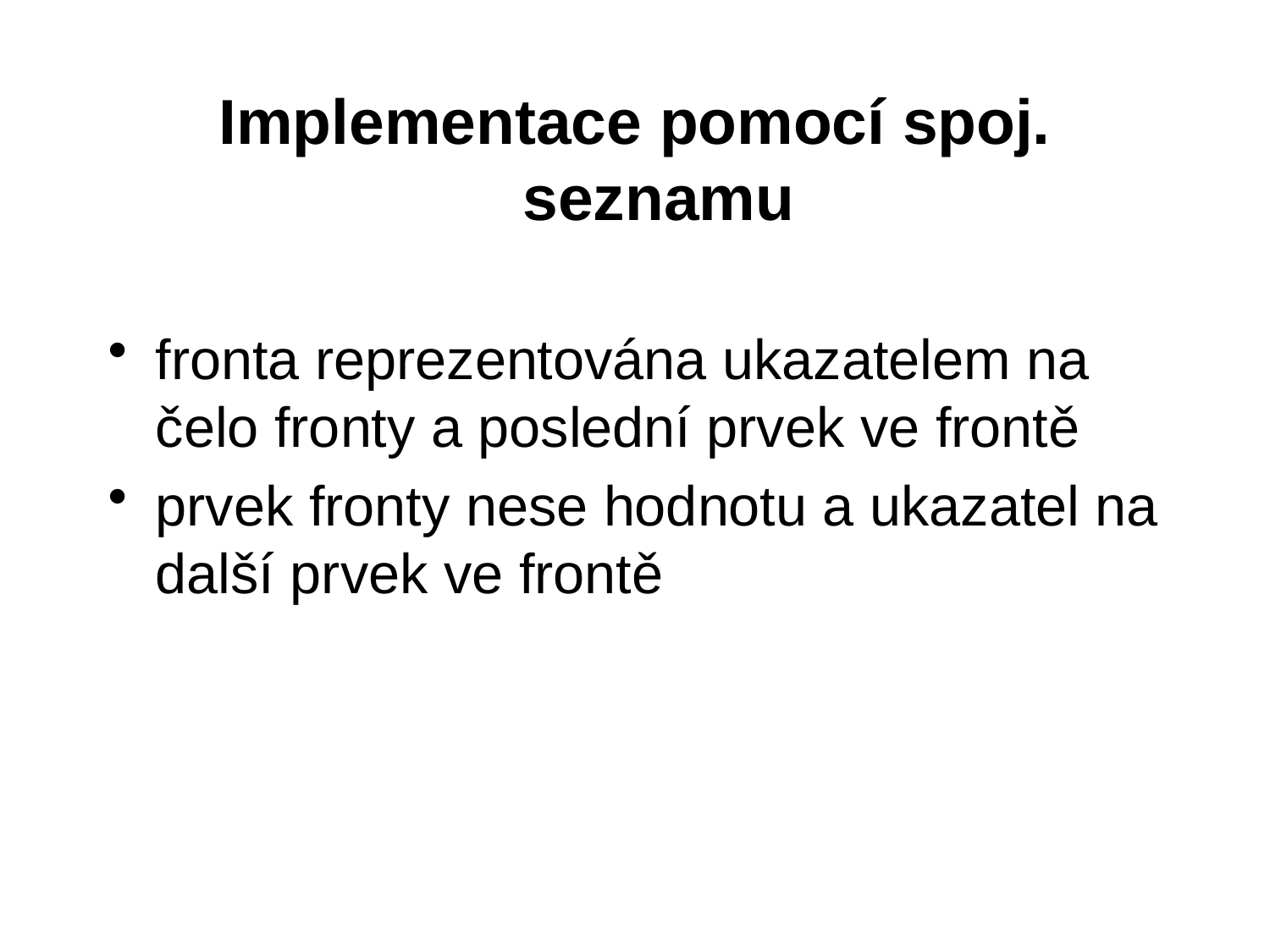

Implementace pomocí spoj. seznamu

fronta reprezentována ukazatelem na čelo fronty a poslední prvek ve frontě
prvek fronty nese hodnotu a ukazatel na další prvek ve frontě